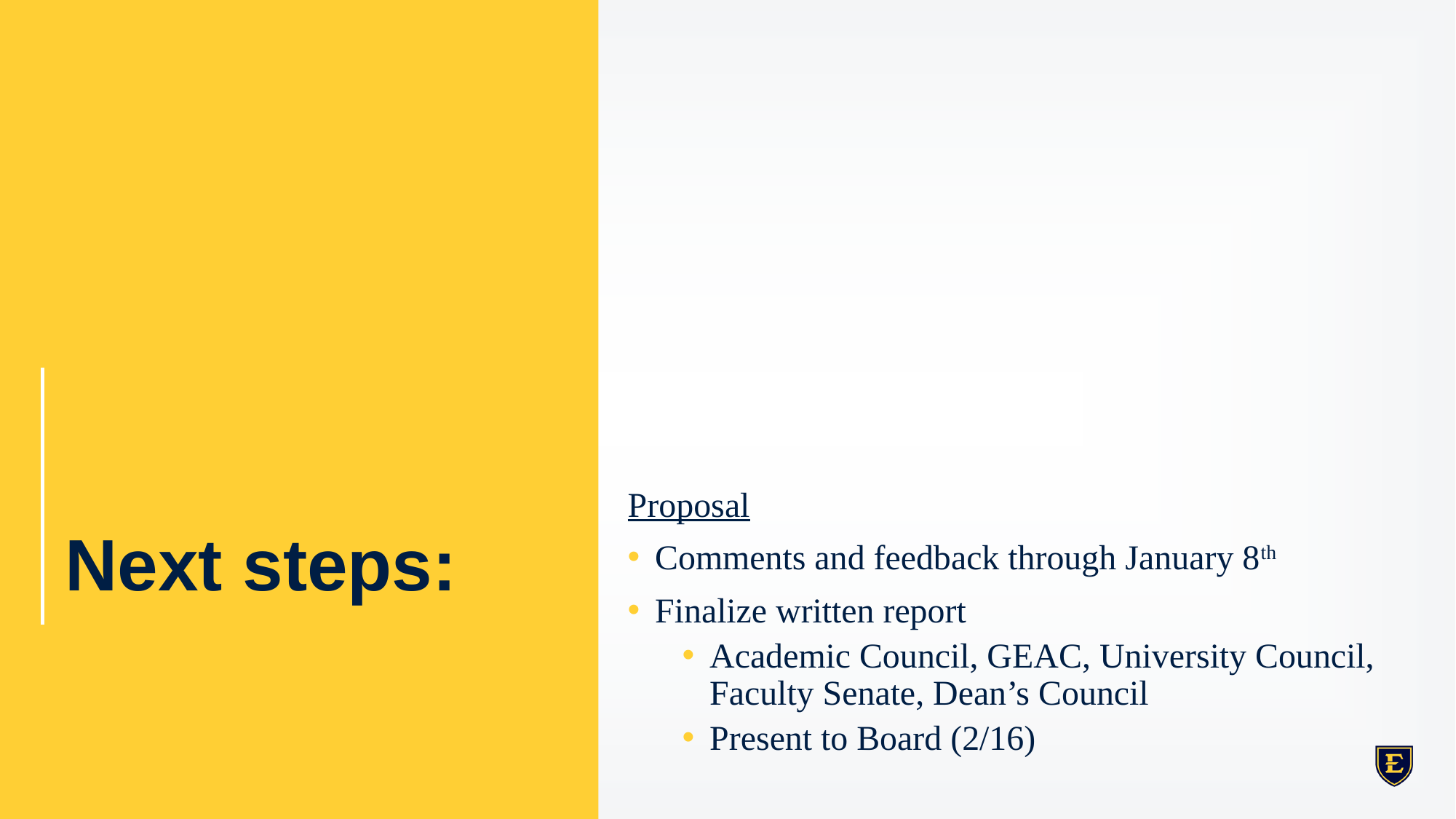

# Next steps:
Proposal
Comments and feedback through January 8th
Finalize written report
Academic Council, GEAC, University Council, Faculty Senate, Dean’s Council
Present to Board (2/16)